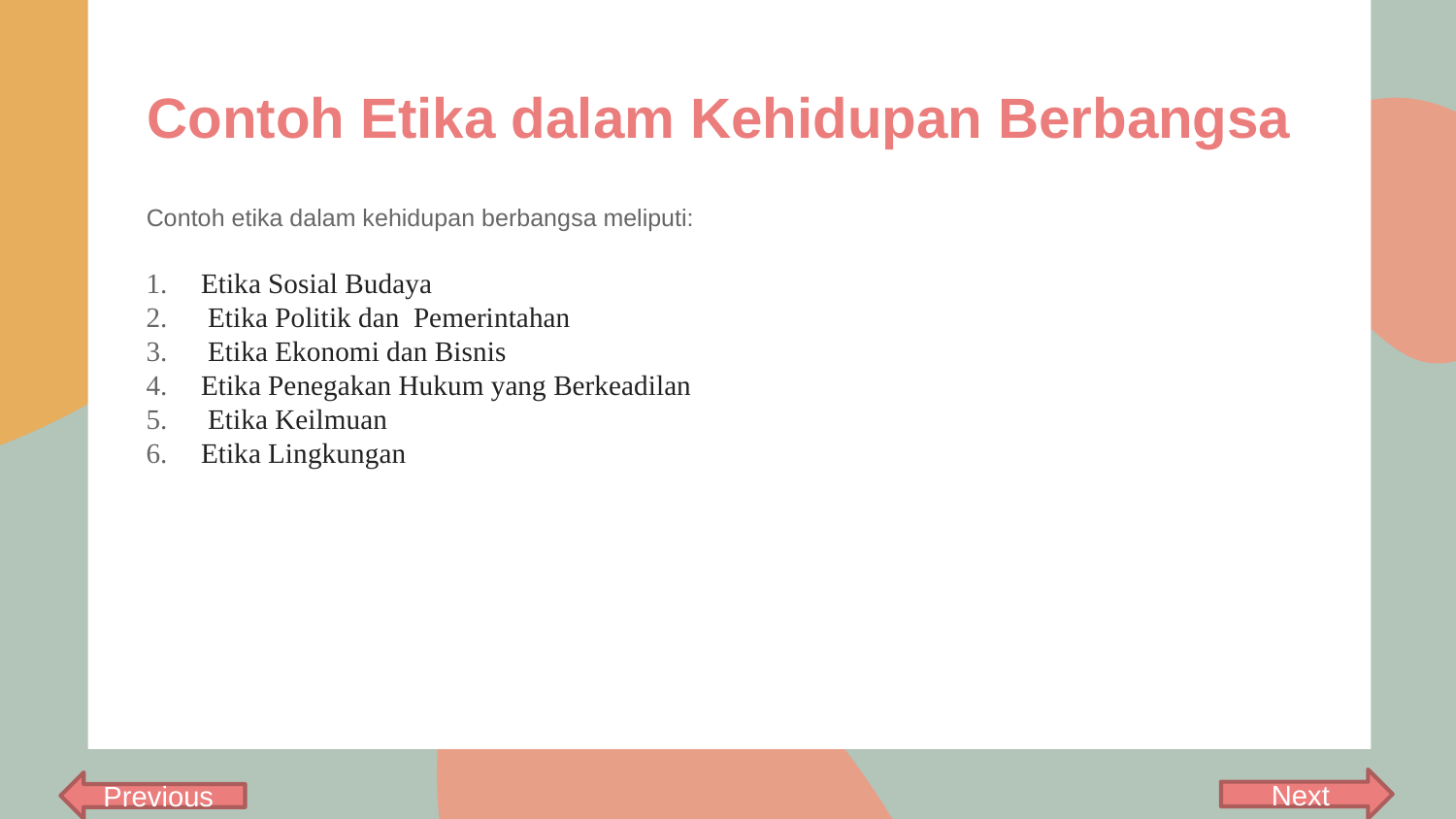

# Contoh Etika dalam Kehidupan Berbangsa
Contoh etika dalam kehidupan berbangsa meliputi:

Etika Sosial Budaya
 Etika Politik dan  Pemerintahan
 Etika Ekonomi dan Bisnis
Etika Penegakan Hukum yang Berkeadilan
 Etika Keilmuan
Etika Lingkungan
Next
Previous